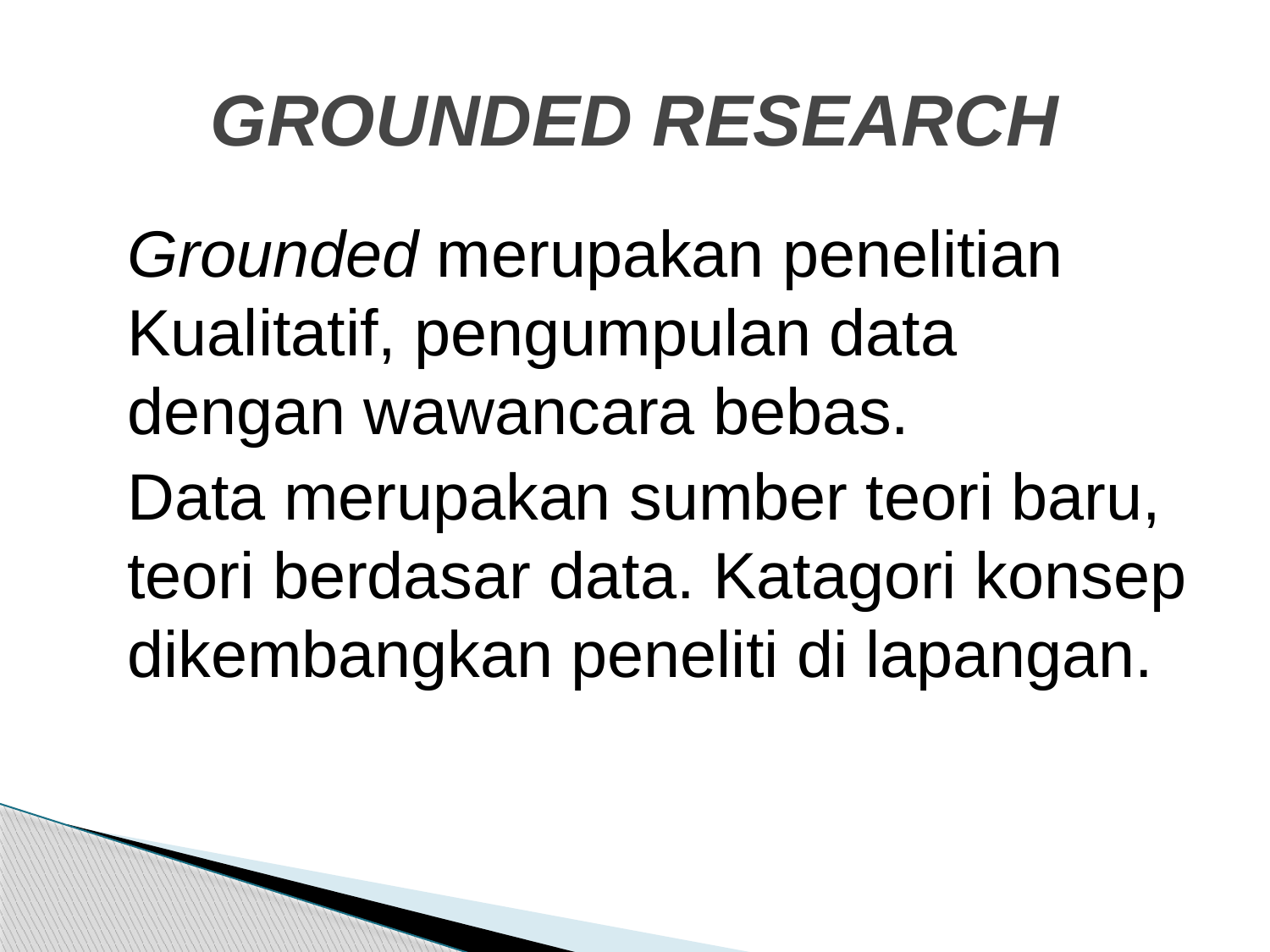

# GROUNDED RESEARCH
	Grounded merupakan penelitian Kualitatif, pengumpulan data dengan wawancara bebas.
	Data merupakan sumber teori baru, teori berdasar data. Katagori konsep dikembangkan peneliti di lapangan.